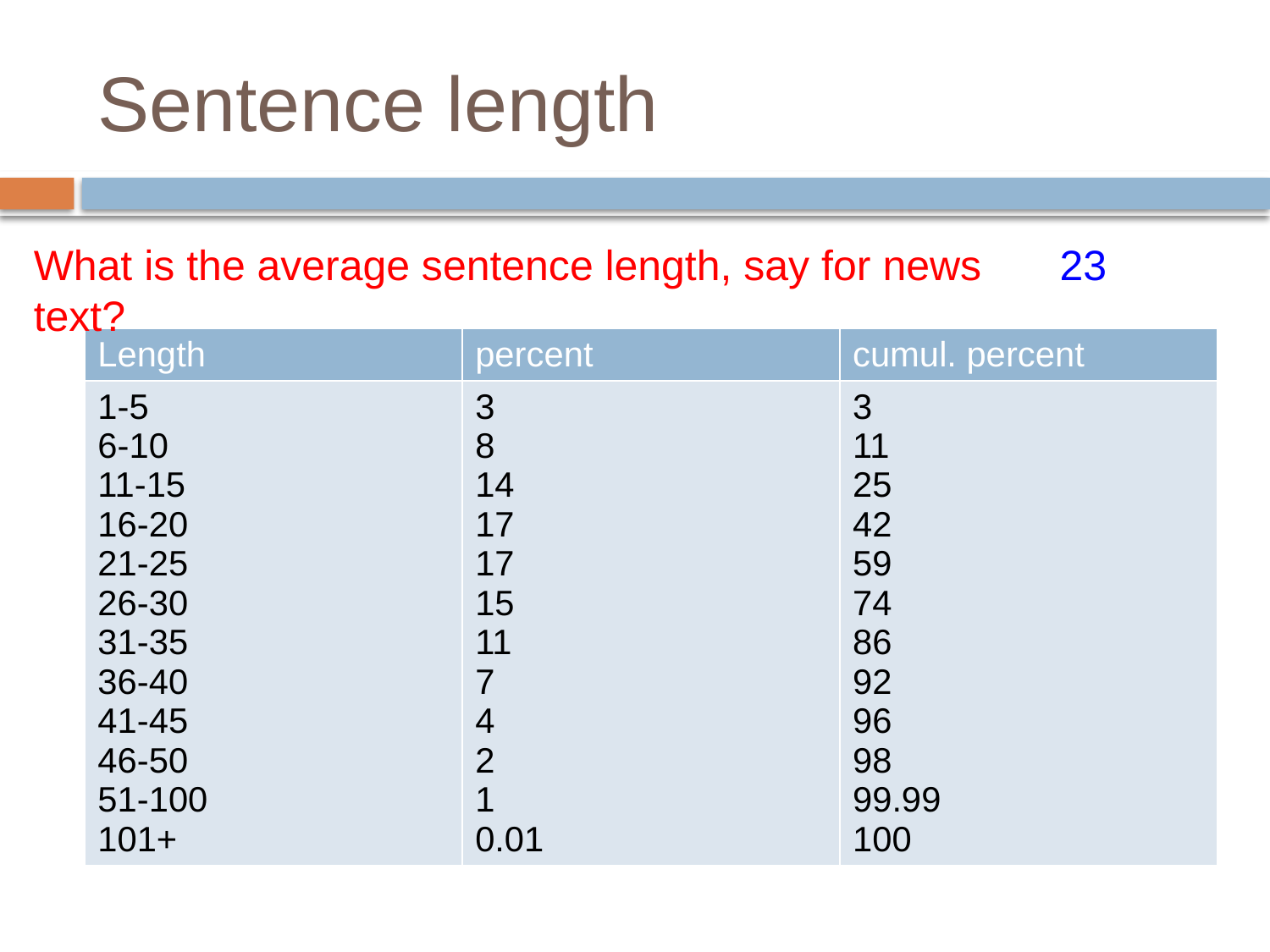

# Sentence length
What is the average sentence length, say for news text?
23
| Length | percent | cumul. percent |
| --- | --- | --- |
| 1-5 6-10 11-15 16-20 21-25 26-30 31-35 36-40 41-45 46-50 51-100 101+ | 3 8 14 17 17 15 11 7 4 2 1 0.01 | 3 11 25 42 59 74 86 92 96 98 99.99 100 |